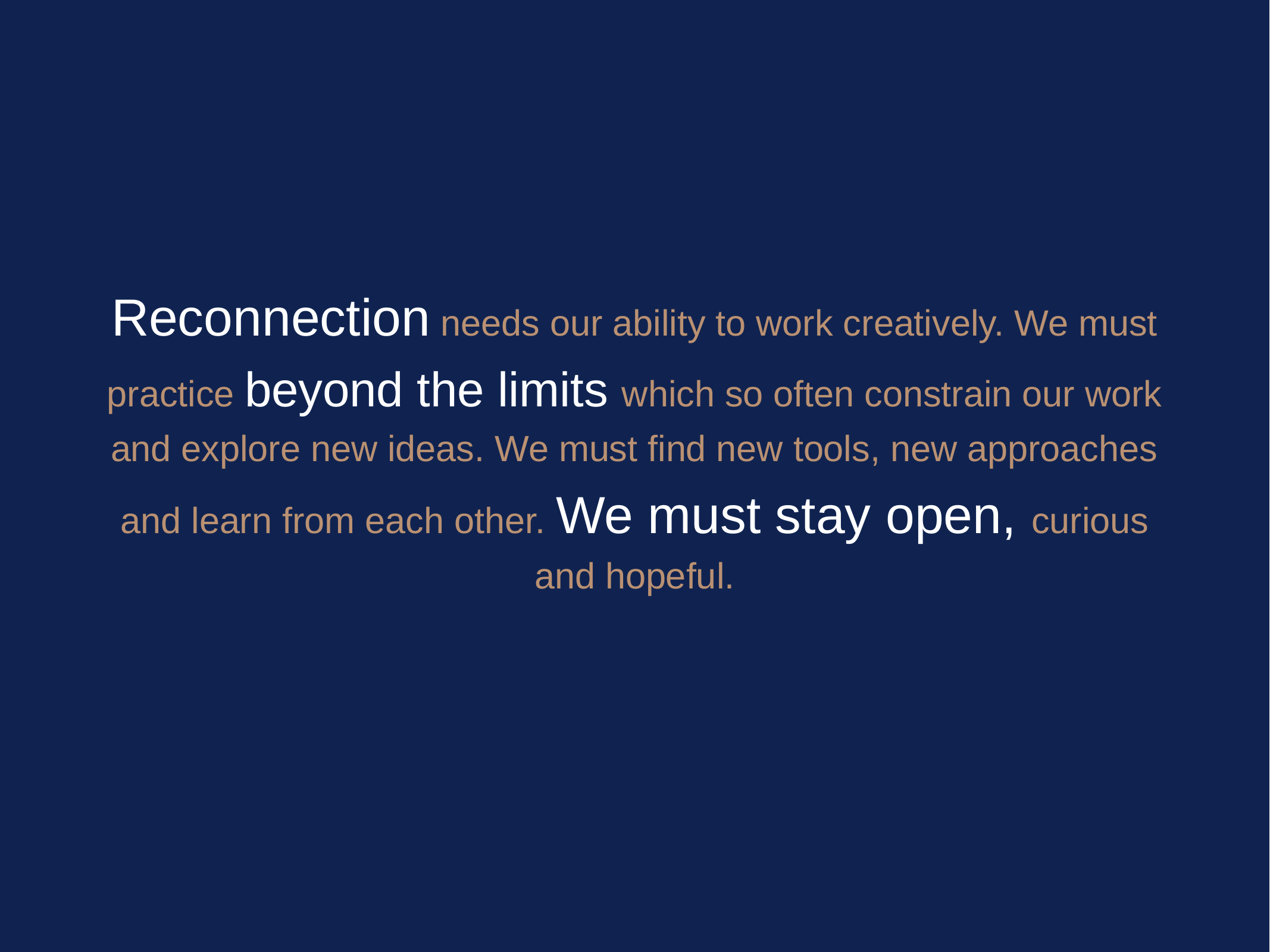

Reconnection needs our ability to work creatively. We must practice beyond the limits which so often constrain our work and explore new ideas. We must find new tools, new approaches and learn from each other. We must stay open, curious and hopeful.